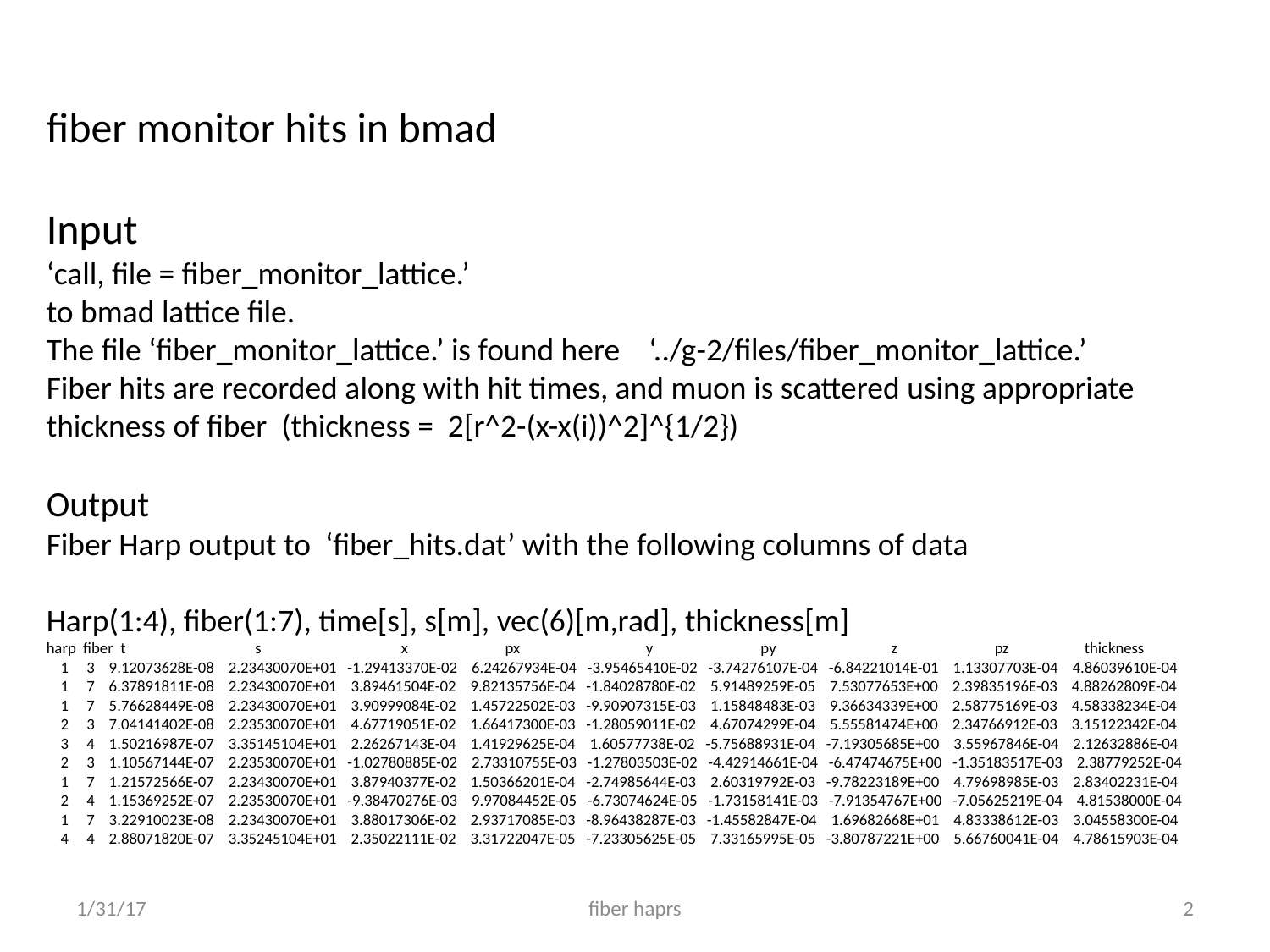

fiber monitor hits in bmad

Input
‘call, file = fiber_monitor_lattice.’
to bmad lattice file.
The file ‘fiber_monitor_lattice.’ is found here    ‘../g-2/files/fiber_monitor_lattice.’
Fiber hits are recorded along with hit times, and muon is scattered using appropriate thickness of fiber  (thickness =  2[r^2-(x-x(i))^2]^{1/2})

Output
Fiber Harp output to  ‘fiber_hits.dat’ with the following columns of data

Harp(1:4), fiber(1:7), time[s], s[m], vec(6)[m,rad], thickness[m]
harp  fiber  t                                    s                                       x                           px                                   y                              py                                z                           pz                     thickness
    1     3    9.12073628E-08    2.23430070E+01   -1.29413370E-02    6.24267934E-04   -3.95465410E-02   -3.74276107E-04   -6.84221014E-01    1.13307703E-04    4.86039610E-04
    1     7    6.37891811E-08    2.23430070E+01    3.89461504E-02    9.82135756E-04   -1.84028780E-02    5.91489259E-05    7.53077653E+00    2.39835196E-03    4.88262809E-04
    1     7    5.76628449E-08    2.23430070E+01    3.90999084E-02    1.45722502E-03   -9.90907315E-03    1.15848483E-03    9.36634339E+00    2.58775169E-03    4.58338234E-04
    2     3    7.04141402E-08    2.23530070E+01    4.67719051E-02    1.66417300E-03   -1.28059011E-02    4.67074299E-04    5.55581474E+00    2.34766912E-03    3.15122342E-04
    3     4    1.50216987E-07    3.35145104E+01    2.26267143E-04    1.41929625E-04    1.60577738E-02   -5.75688931E-04   -7.19305685E+00    3.55967846E-04    2.12632886E-04
    2     3    1.10567144E-07    2.23530070E+01   -1.02780885E-02    2.73310755E-03   -1.27803503E-02   -4.42914661E-04   -6.47474675E+00   -1.35183517E-03    2.38779252E-04
    1     7    1.21572566E-07    2.23430070E+01    3.87940377E-02    1.50366201E-04   -2.74985644E-03    2.60319792E-03   -9.78223189E+00    4.79698985E-03    2.83402231E-04
    2     4    1.15369252E-07    2.23530070E+01   -9.38470276E-03    9.97084452E-05   -6.73074624E-05   -1.73158141E-03   -7.91354767E+00   -7.05625219E-04    4.81538000E-04
    1     7    3.22910023E-08    2.23430070E+01    3.88017306E-02    2.93717085E-03   -8.96438287E-03   -1.45582847E-04    1.69682668E+01    4.83338612E-03    3.04558300E-04
    4     4    2.88071820E-07    3.35245104E+01    2.35022111E-02    3.31722047E-05   -7.23305625E-05    7.33165995E-05   -3.80787221E+00    5.66760041E-04    4.78615903E-04
1/31/17
fiber haprs
2